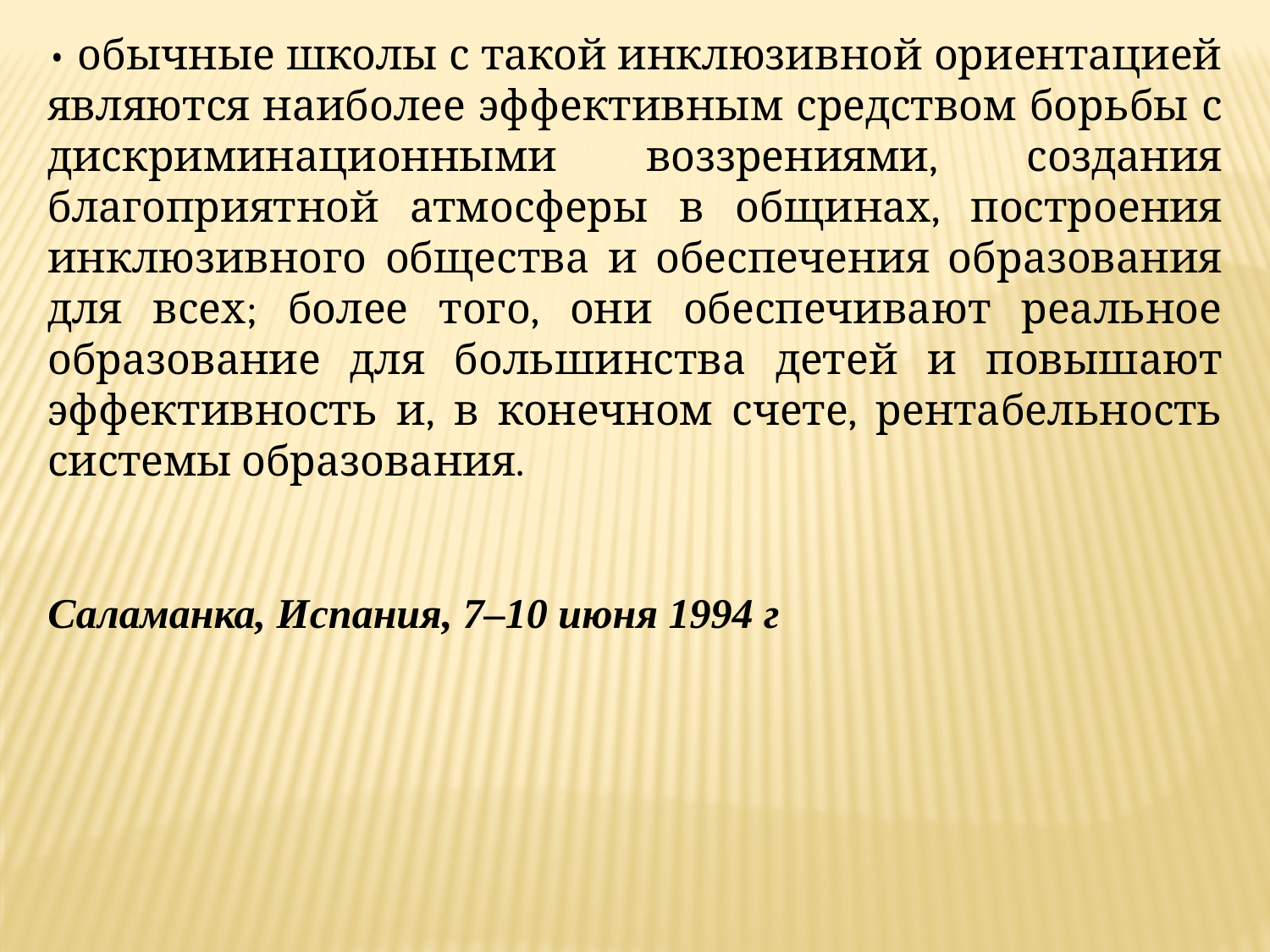

• обычные школы с такой инклюзивной ориентацией являются наиболее эффективным средством борьбы с дискриминационными воззрениями, создания благоприятной атмосферы в общинах, построения инклюзивного общества и обеспечения образования для всех; более того, они обеспечивают реальное образование для большинства детей и повышают эффективность и, в конечном счете, рентабельность системы образования.

Саламанка, Испания, 7–10 июня 1994 г